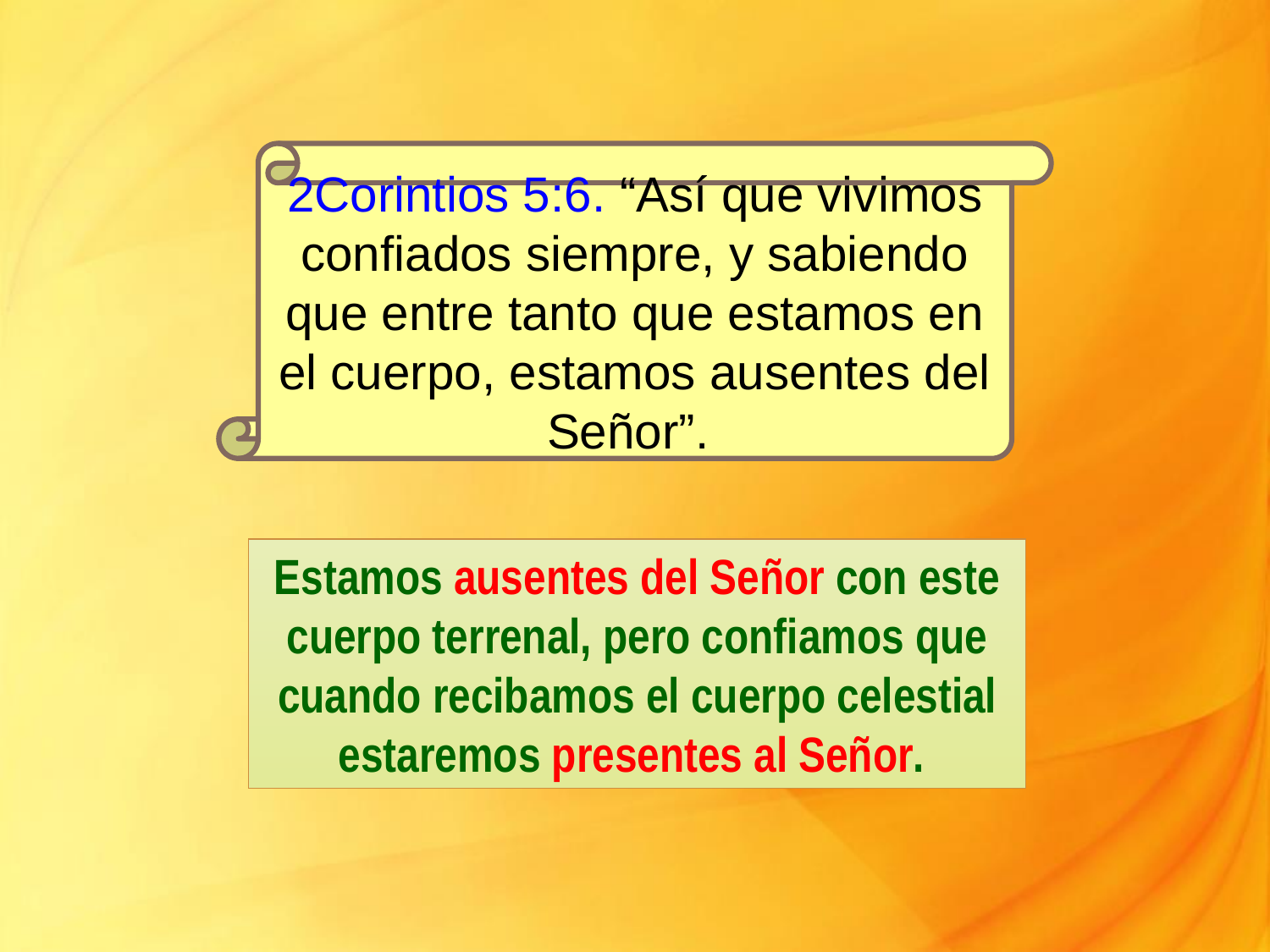

2Corintios 5:6. “Así que vivimos confiados siempre, y sabiendo que entre tanto que estamos en el cuerpo, estamos ausentes del Señor”.
Estamos ausentes del Señor con este cuerpo terrenal, pero confiamos que cuando recibamos el cuerpo celestial estaremos presentes al Señor.